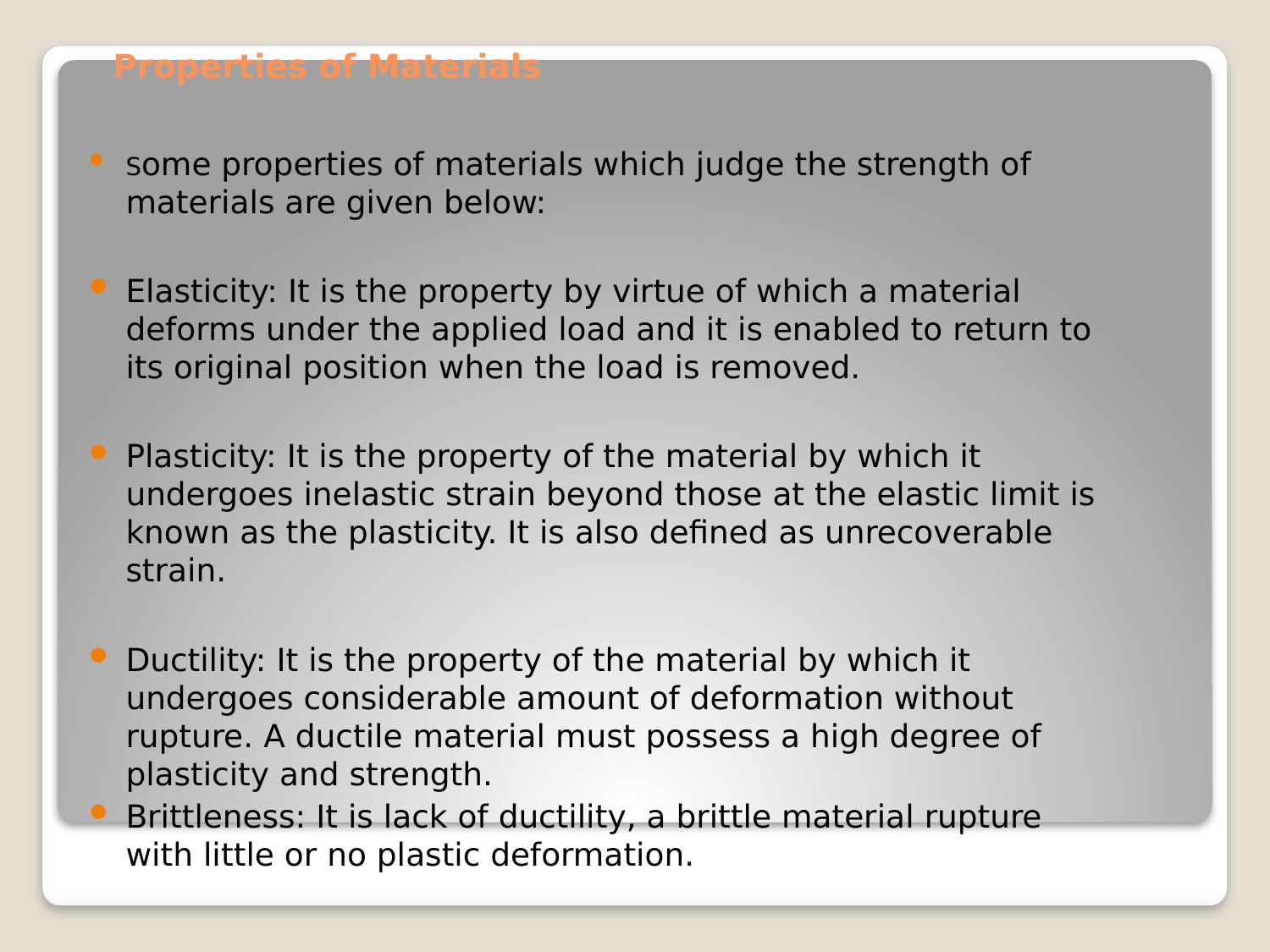

# Properties of Materials
Some properties of materials which judge the strength of materials are given below:

Elasticity: It is the property by virtue of which a material deforms under the applied load and it is enabled to return to its original position when the load is removed.

Plasticity: It is the property of the material by which it undergoes inelastic strain beyond those at the elastic limit is known as the plasticity. It is also defined as unrecoverable strain.

Ductility: It is the property of the material by which it undergoes considerable amount of deformation without rupture. A ductile material must possess a high degree of plasticity and strength.
Brittleness: It is lack of ductility, a brittle material rupture with little or no plastic deformation.